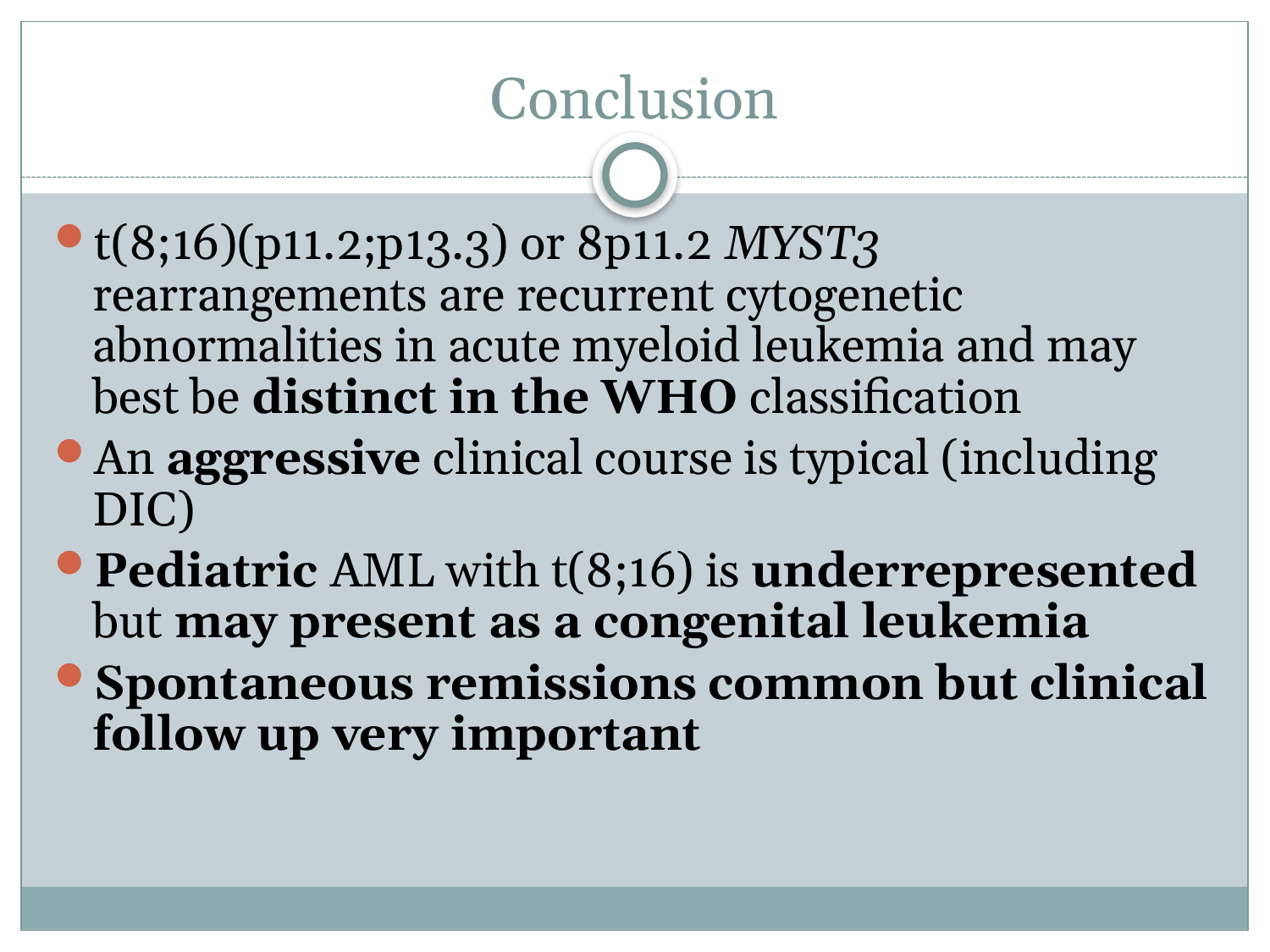

# Conclusion
t(8;16)(p11.2;p13.3) or 8p11.2 MYST3 rearrangements are recurrent cytogenetic abnormalities in acute myeloid leukemia and may best be distinct in the WHO classification
An aggressive clinical course is typical (including DIC)
Pediatric AML with t(8;16) is underrepresented but may present as a congenital leukemia
Spontaneous remissions common but clinical follow up very important